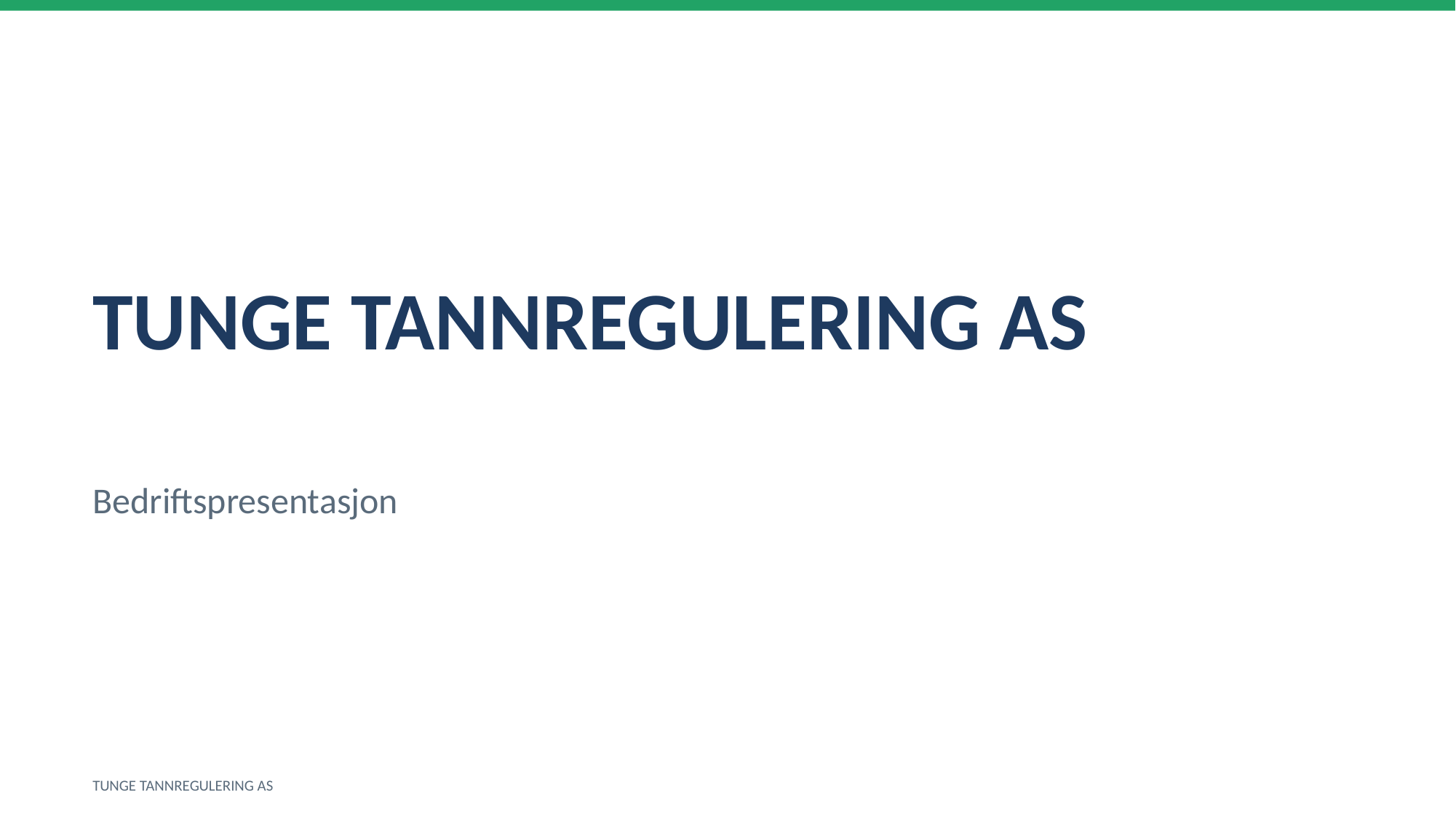

TUNGE TANNREGULERING AS
Bedriftspresentasjon
TUNGE TANNREGULERING AS